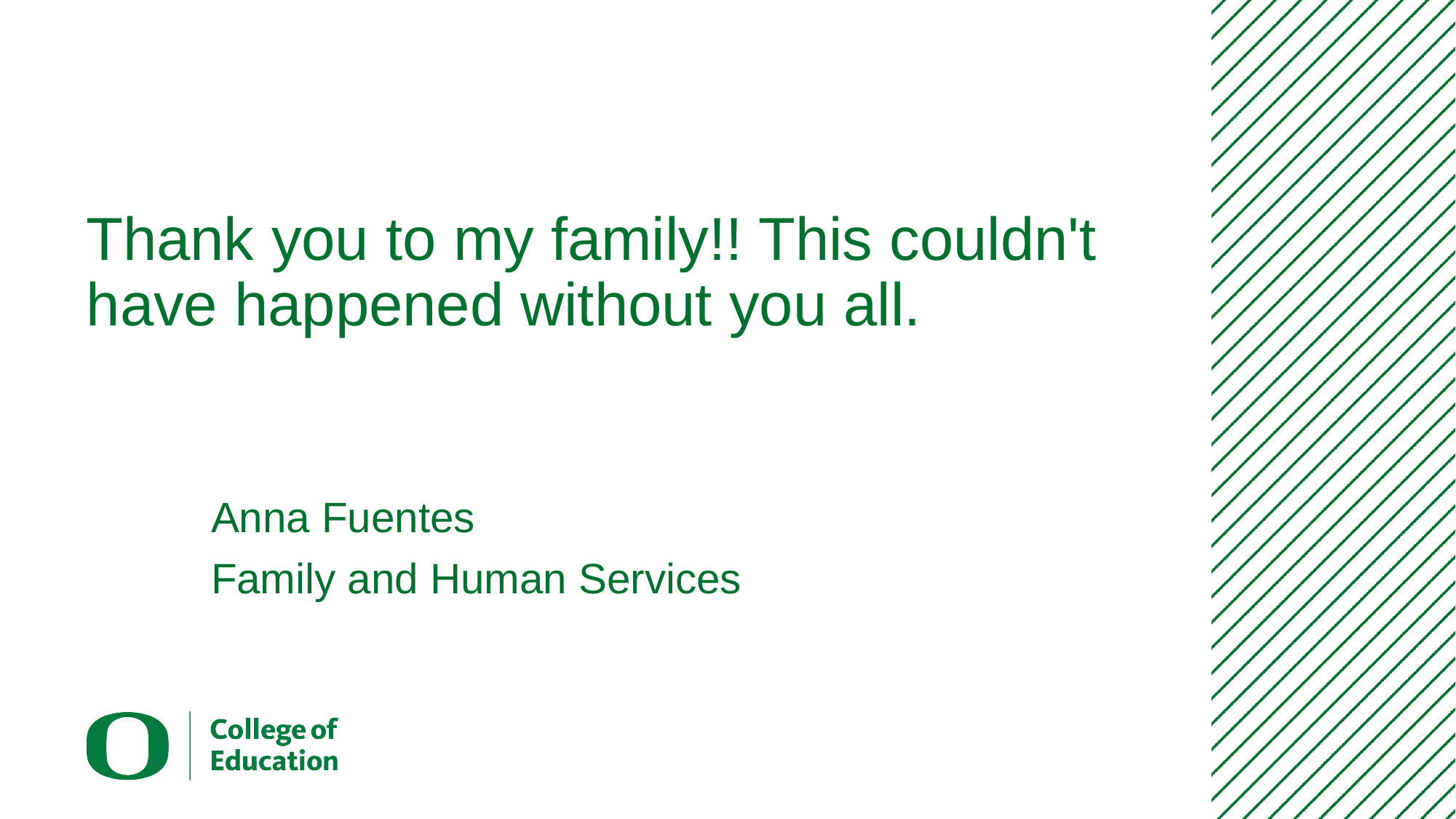

# Thank you to my family!! This couldn't have happened without you all.
Anna Fuentes
Family and Human Services